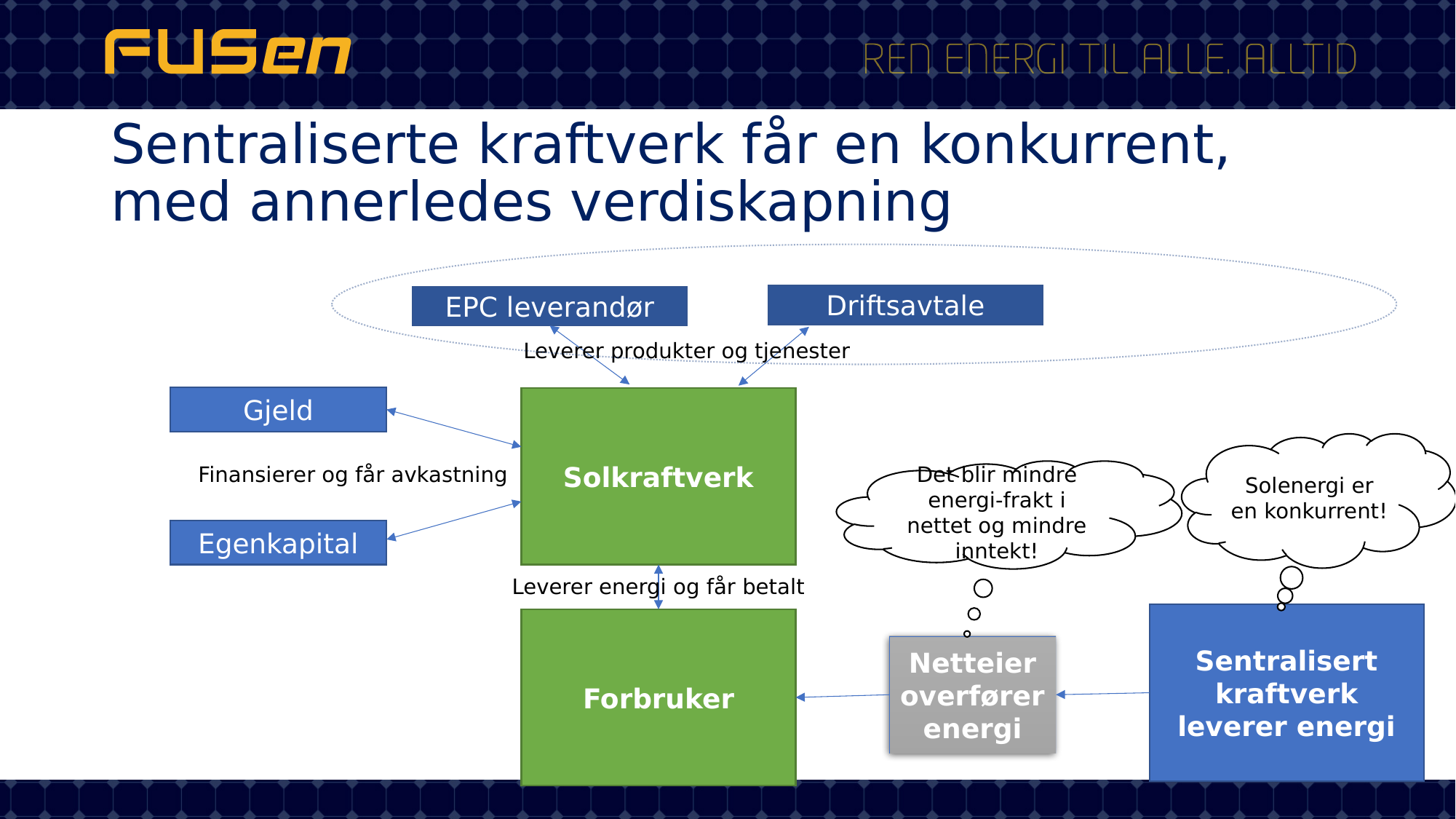

# Sentraliserte kraftverk får en konkurrent, med annerledes verdiskapning

Driftsavtale
EPC leverandør
Leverer produkter og tjenester
Gjeld
Solkraftverk
Solenergi er en konkurrent!
Finansierer og får avkastning
Det blir mindre energi-frakt i nettet og mindre inntekt!
Egenkapital
Leverer energi og får betalt
Sentralisert kraftverk leverer energi
Forbruker
Netteier overfører energi